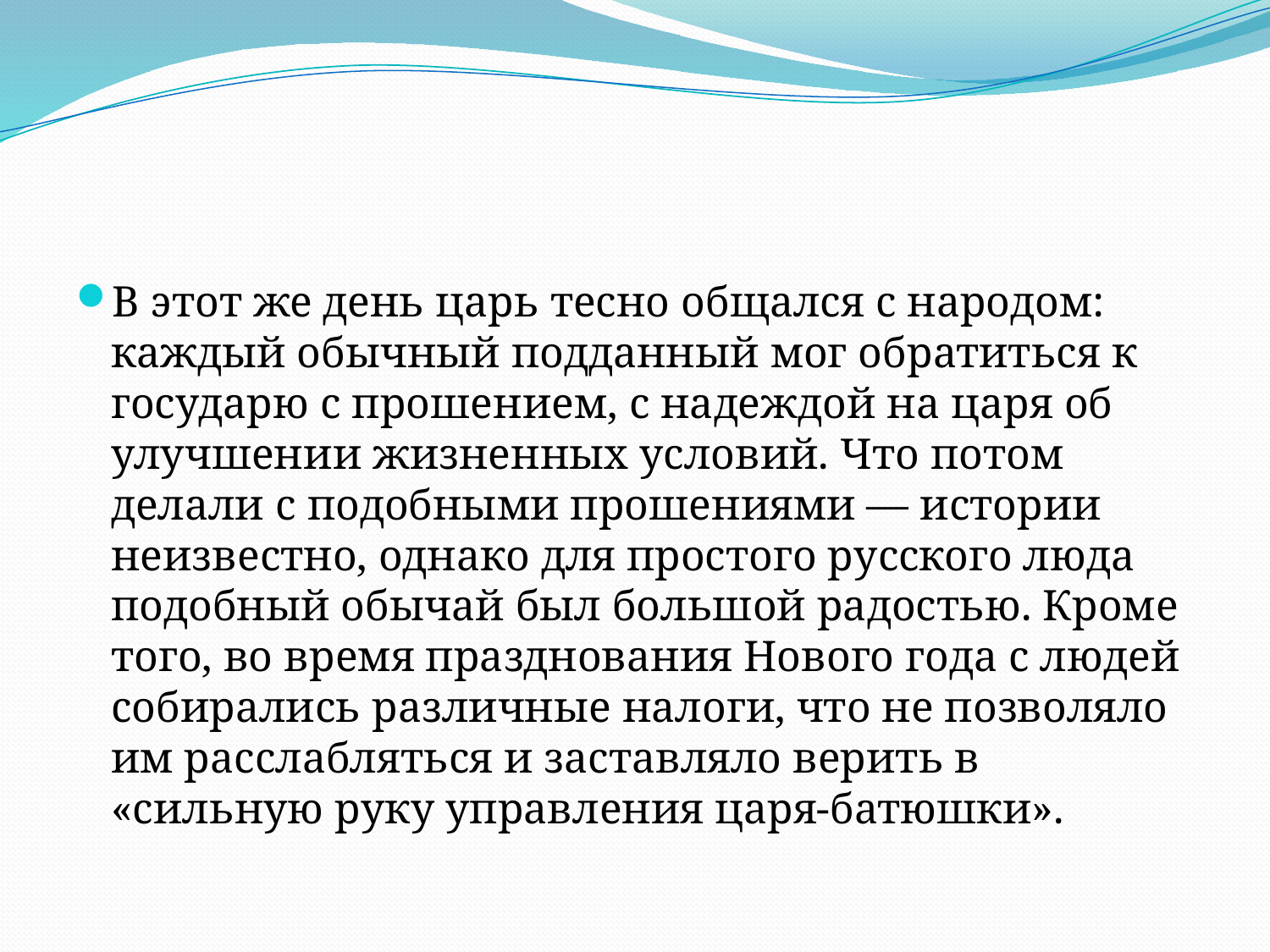

#
В этот же день царь тесно общался с народом: каждый обычный подданный мог обратиться к государю с прошением, с надеждой на царя об улучшении жизненных условий. Что потом делали с подобными прошениями — истории неизвестно, однако для простого русского люда подобный обычай был большой радостью. Кроме того, во время празднования Нового года с людей собирались различные налоги, что не позволяло им расслабляться и заставляло верить в «сильную руку управления царя-батюшки».